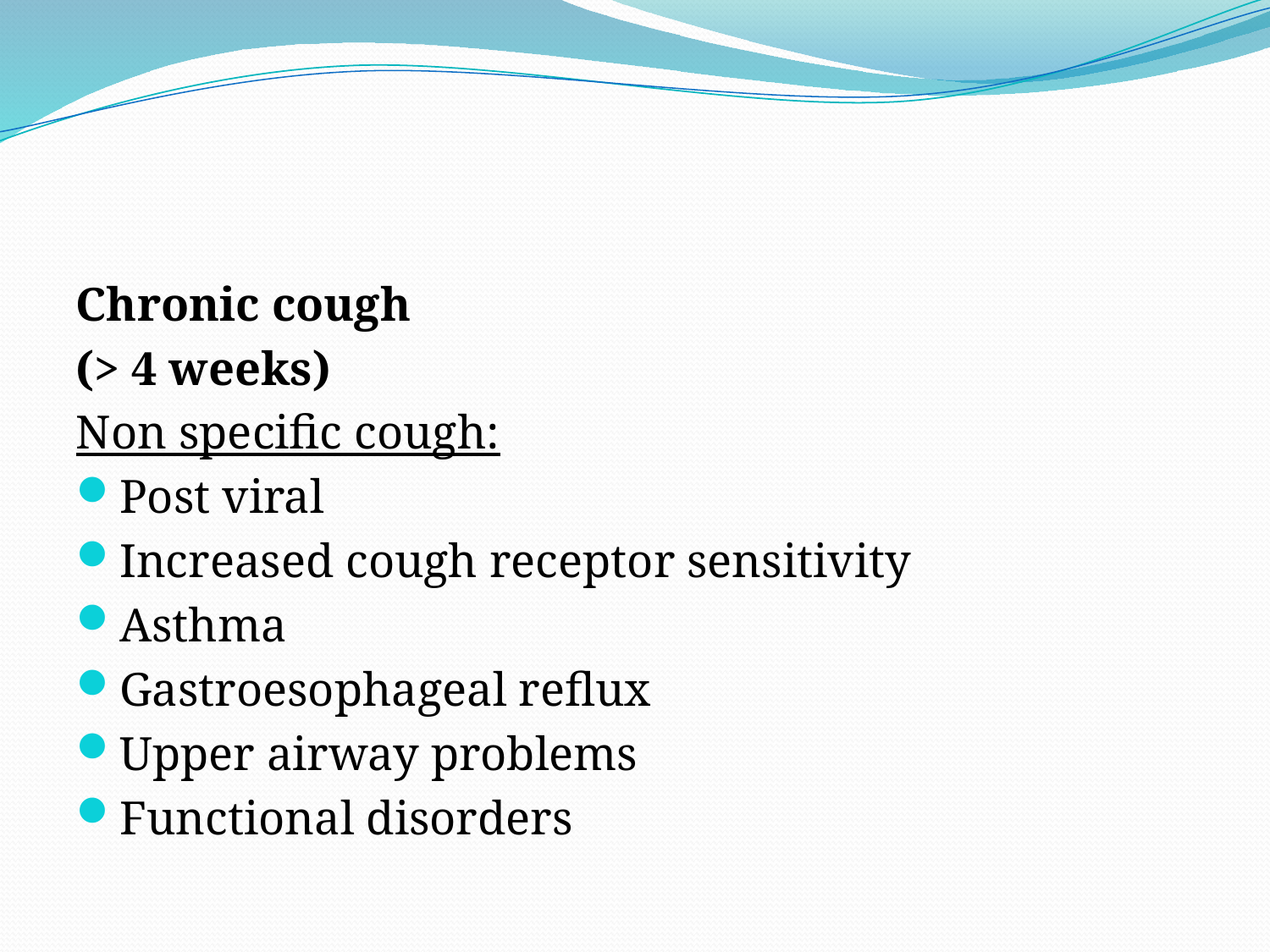

#
Chronic cough
(> 4 weeks)
Non specific cough:
Post viral
Increased cough receptor sensitivity
Asthma
Gastroesophageal reflux
Upper airway problems
Functional disorders